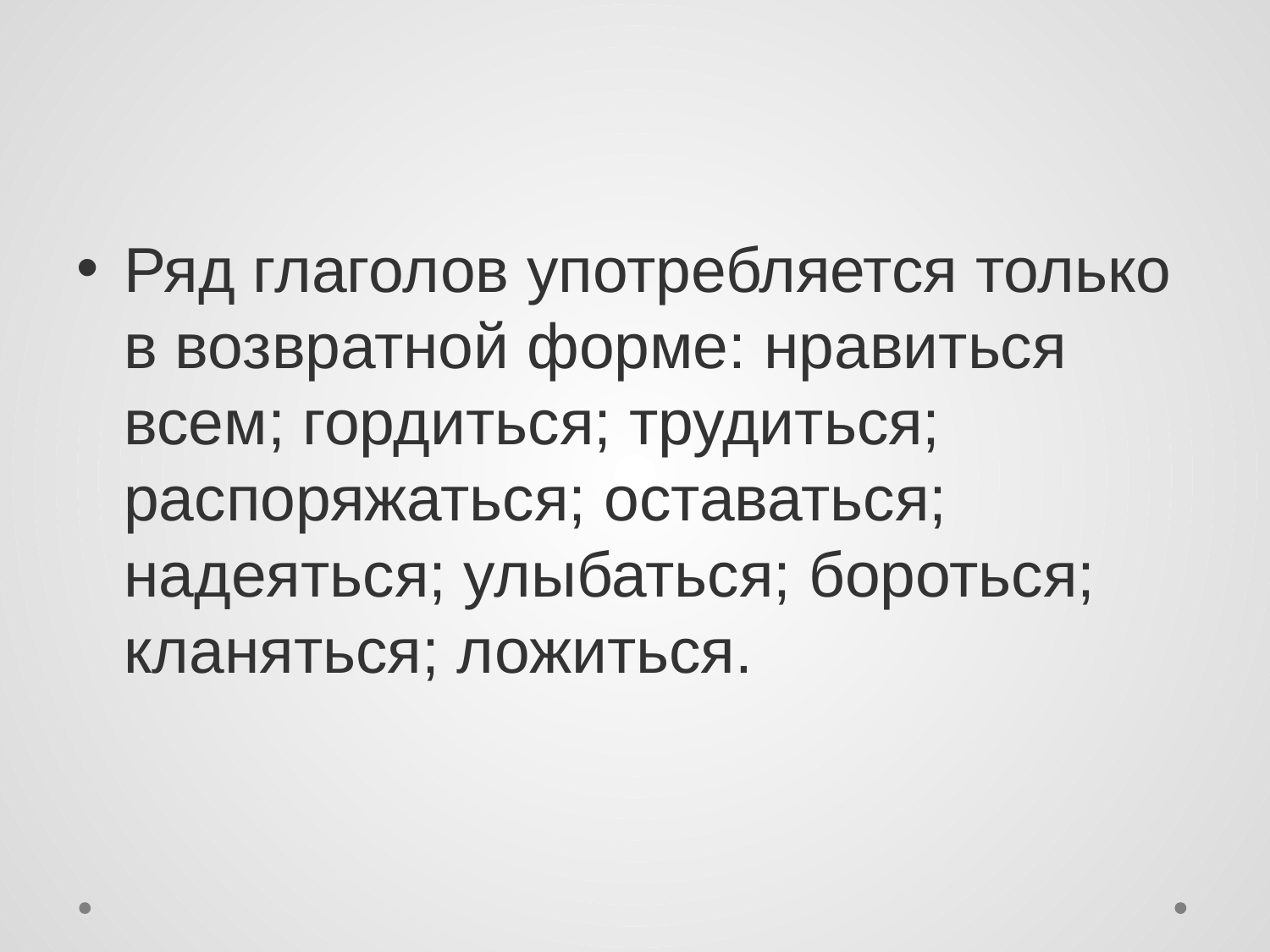

#
Ряд глаголов употребляется только в возвратной форме: нравиться всем; гордиться; трудиться; распоряжаться; оставаться; надеяться; улыбаться; бороться; кланяться; ложиться.